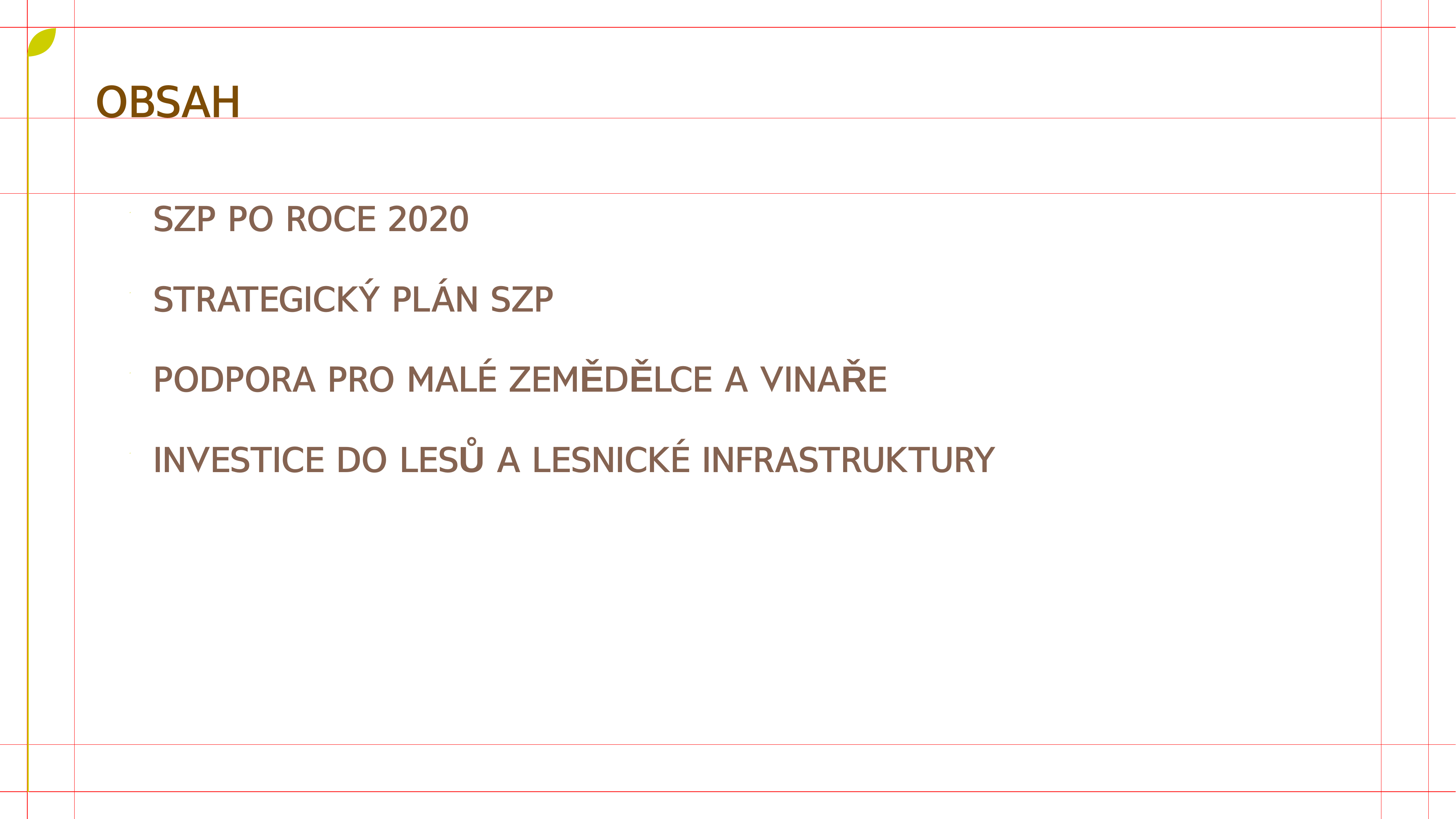

OBSAH
 SZP po roce 2020
 strategický plán SZP
 Podpora pro malé zemědělce a vinaře
 investice do lesů a lesnické infrastruktury